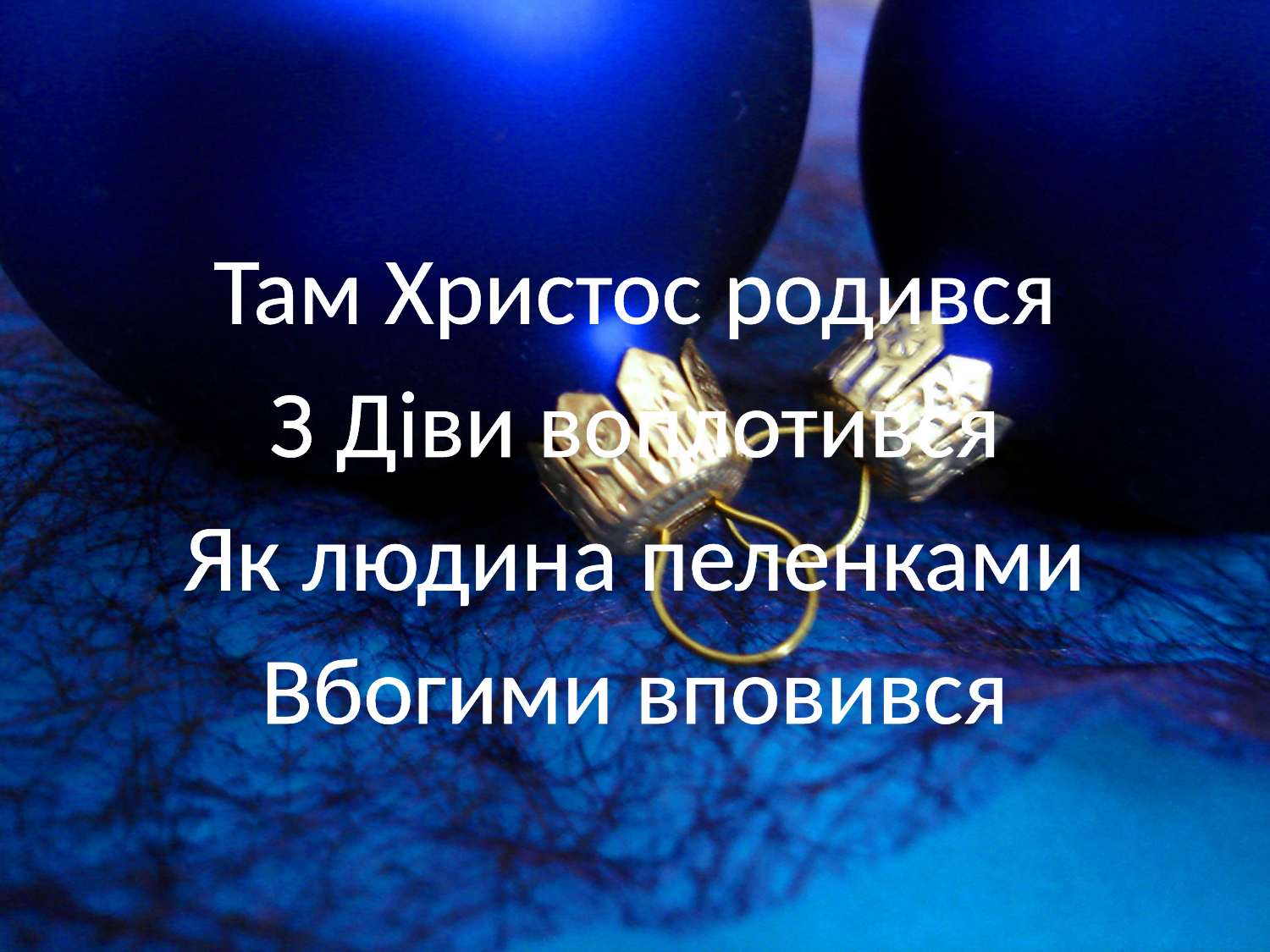

#
Там Христоc родився
З Дiви воплотився
Як людина пеленками
Вбогими вповився